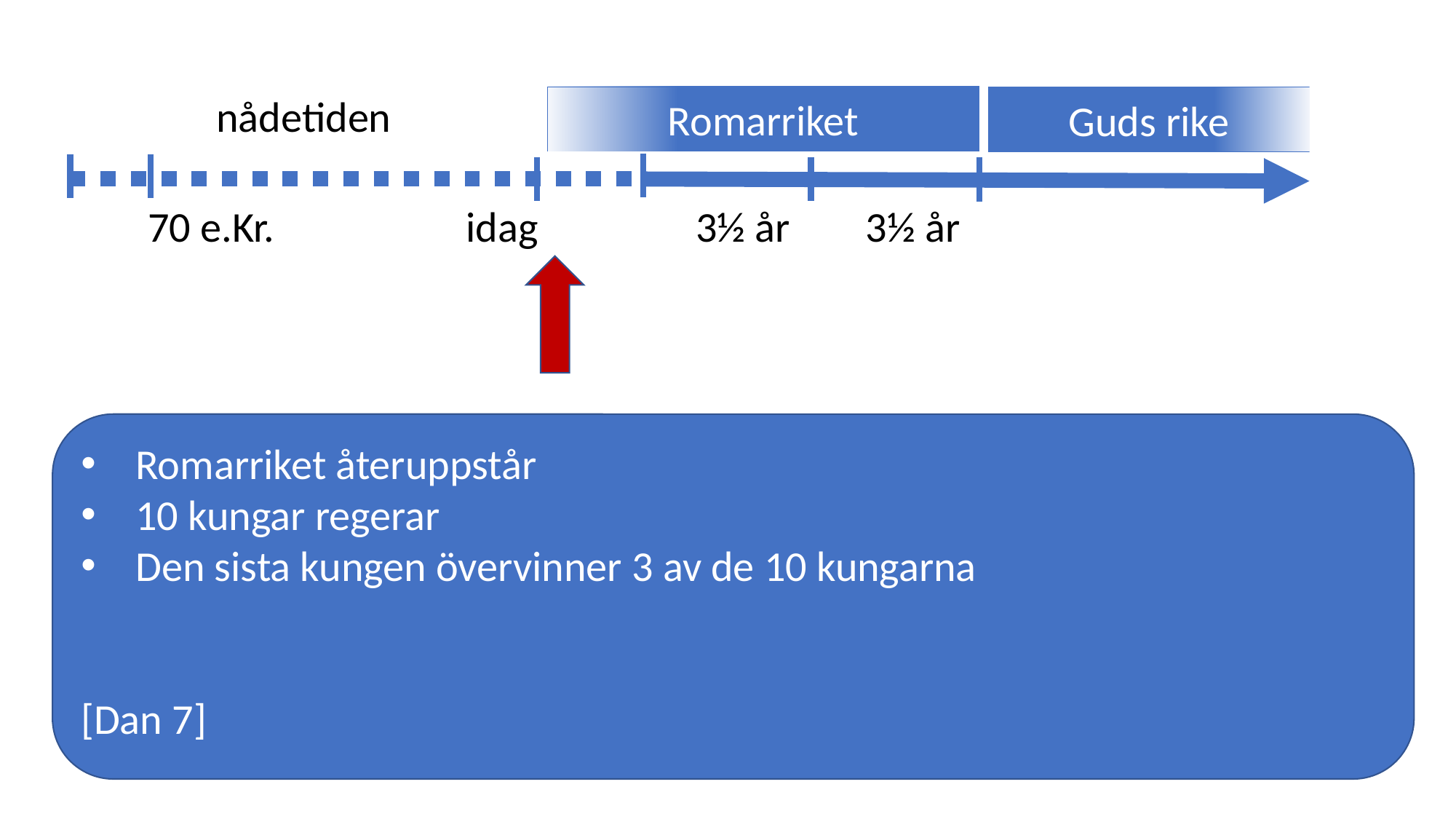

nådetiden
Romarriket
Guds rike
70 e.Kr.
idag
3½ år
3½ år

Romarriket återuppstår
10 kungar regerar
Den sista kungen övervinner 3 av de 10 kungarna

[Dan 7]